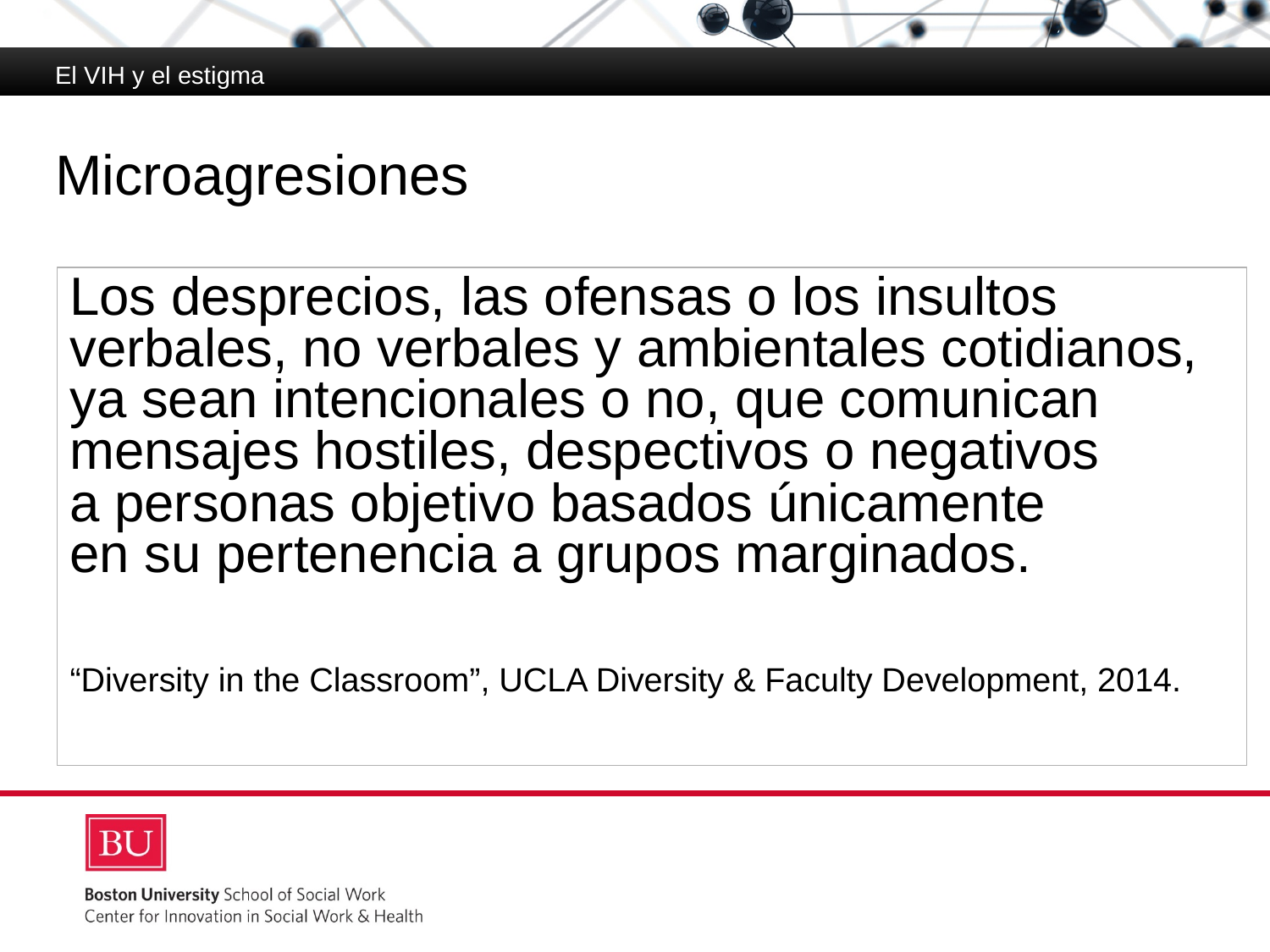

El VIH y el estigma
# Microagresiones
Los desprecios, las ofensas o los insultos verbales, no verbales y ambientales cotidianos, ya sean intencionales o no, que comunican mensajes hostiles, despectivos o negativos
a personas objetivo basados únicamente
en su pertenencia a grupos marginados.

“Diversity in the Classroom”, UCLA Diversity & Faculty Development, 2014.